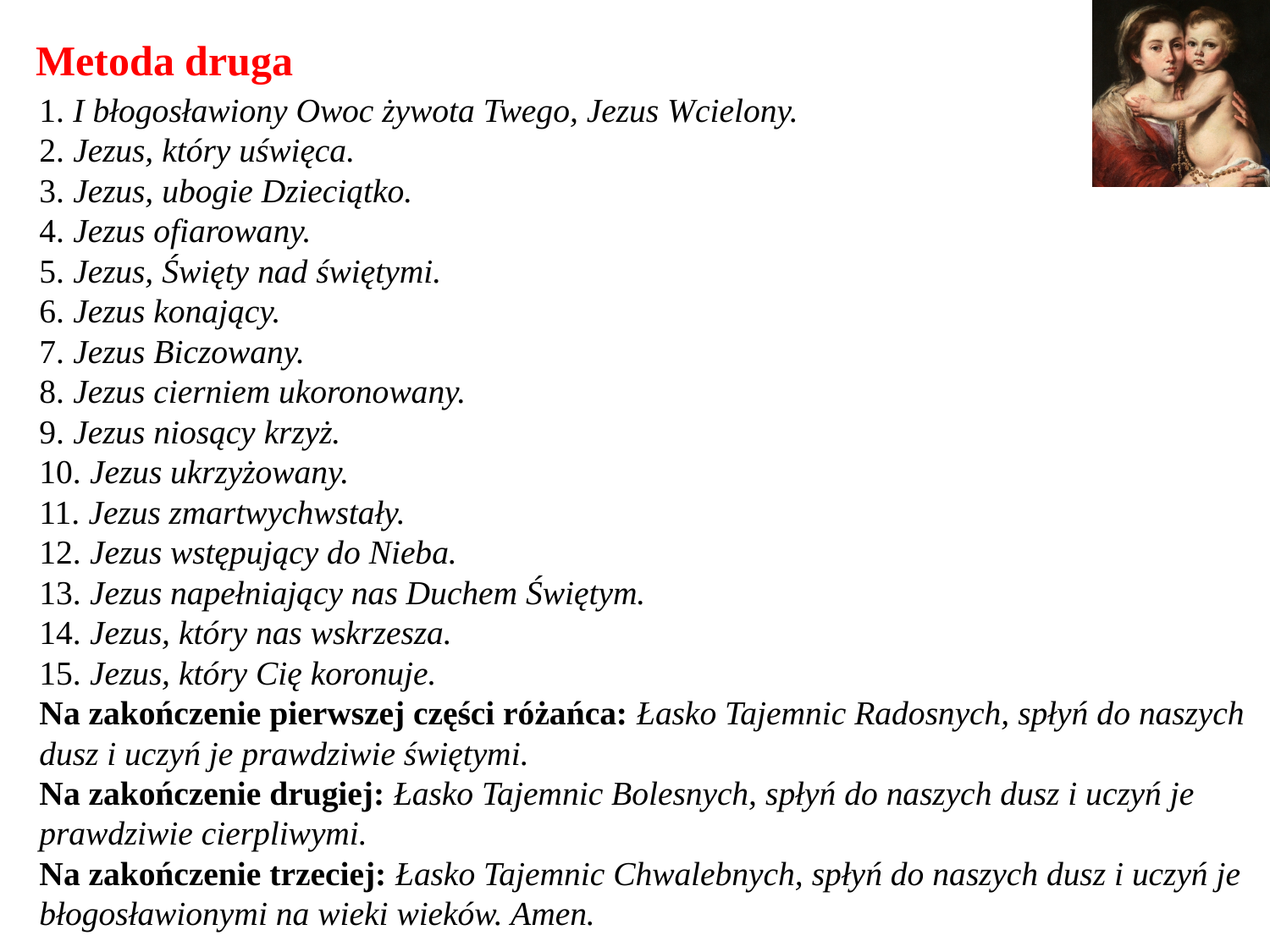

# Metoda druga
1. I błogosławiony Owoc żywota Twego, Jezus Wcielony.
2. Jezus, który uświęca.
3. Jezus, ubogie Dzieciątko.
4. Jezus ofiarowany.
5. Jezus, Święty nad świętymi.
6. Jezus konający.
7. Jezus Biczowany.
8. Jezus cierniem ukoronowany.
9. Jezus niosący krzyż.
10. Jezus ukrzyżowany.
11. Jezus zmartwychwstały.
12. Jezus wstępujący do Nieba.
13. Jezus napełniający nas Duchem Świętym.
14. Jezus, który nas wskrzesza.
15. Jezus, który Cię koronuje.
Na zakończenie pierwszej części różańca: Łasko Tajemnic Radosnych, spłyń do naszych dusz i uczyń je prawdziwie świętymi.
Na zakończenie drugiej: Łasko Tajemnic Bolesnych, spłyń do naszych dusz i uczyń je prawdziwie cierpliwymi.
Na zakończenie trzeciej: Łasko Tajemnic Chwalebnych, spłyń do naszych dusz i uczyń je błogosławionymi na wieki wieków. Amen.